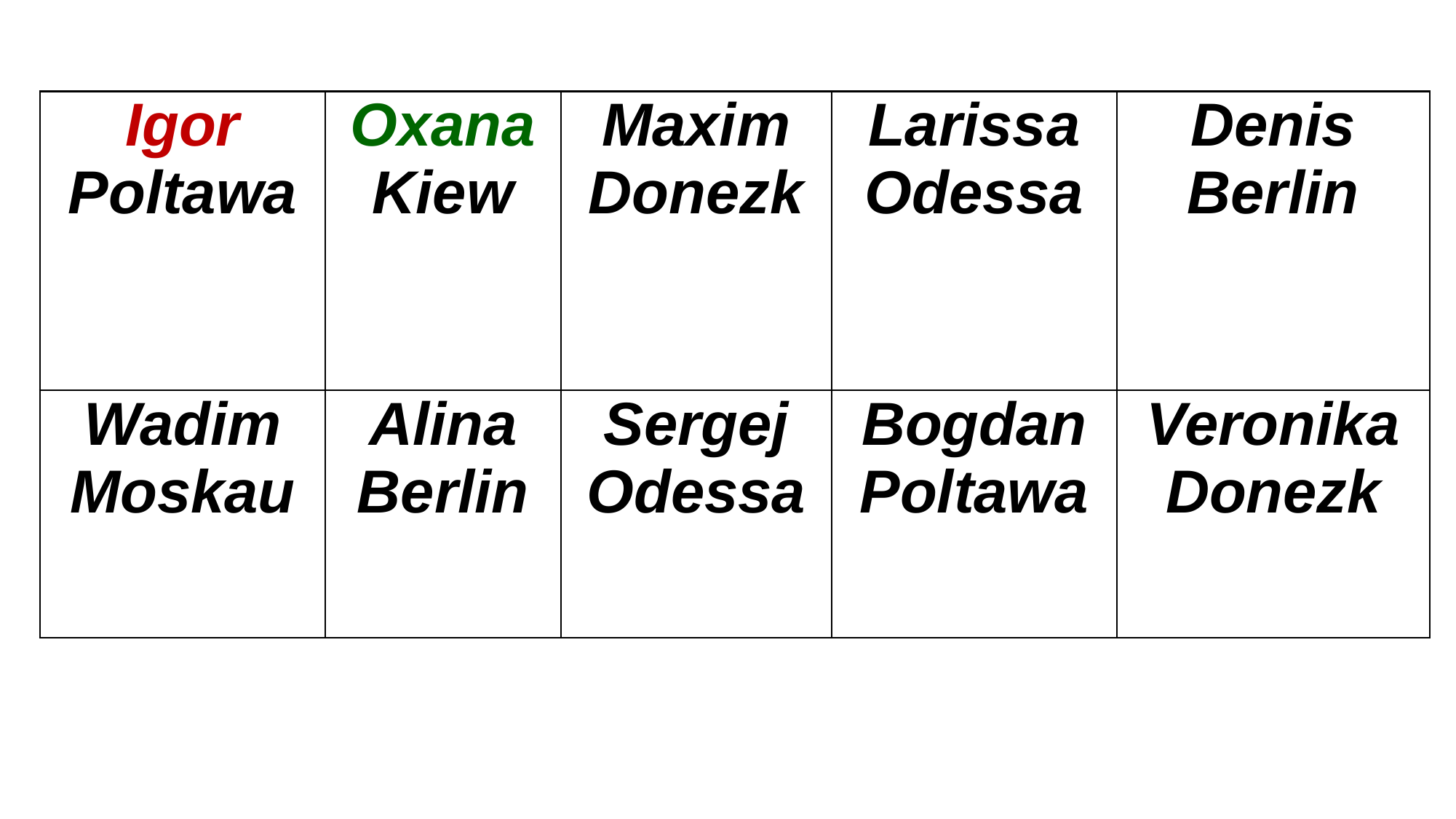

| Igor Poltawa | Oxana Kiew | Maxim Donezk | Larissa Odessa | Denis Berlin |
| --- | --- | --- | --- | --- |
| Wadim Moskau | Alina Berlin | Sergej Odessa | Bogdan Poltawa | Veronika Donezk |